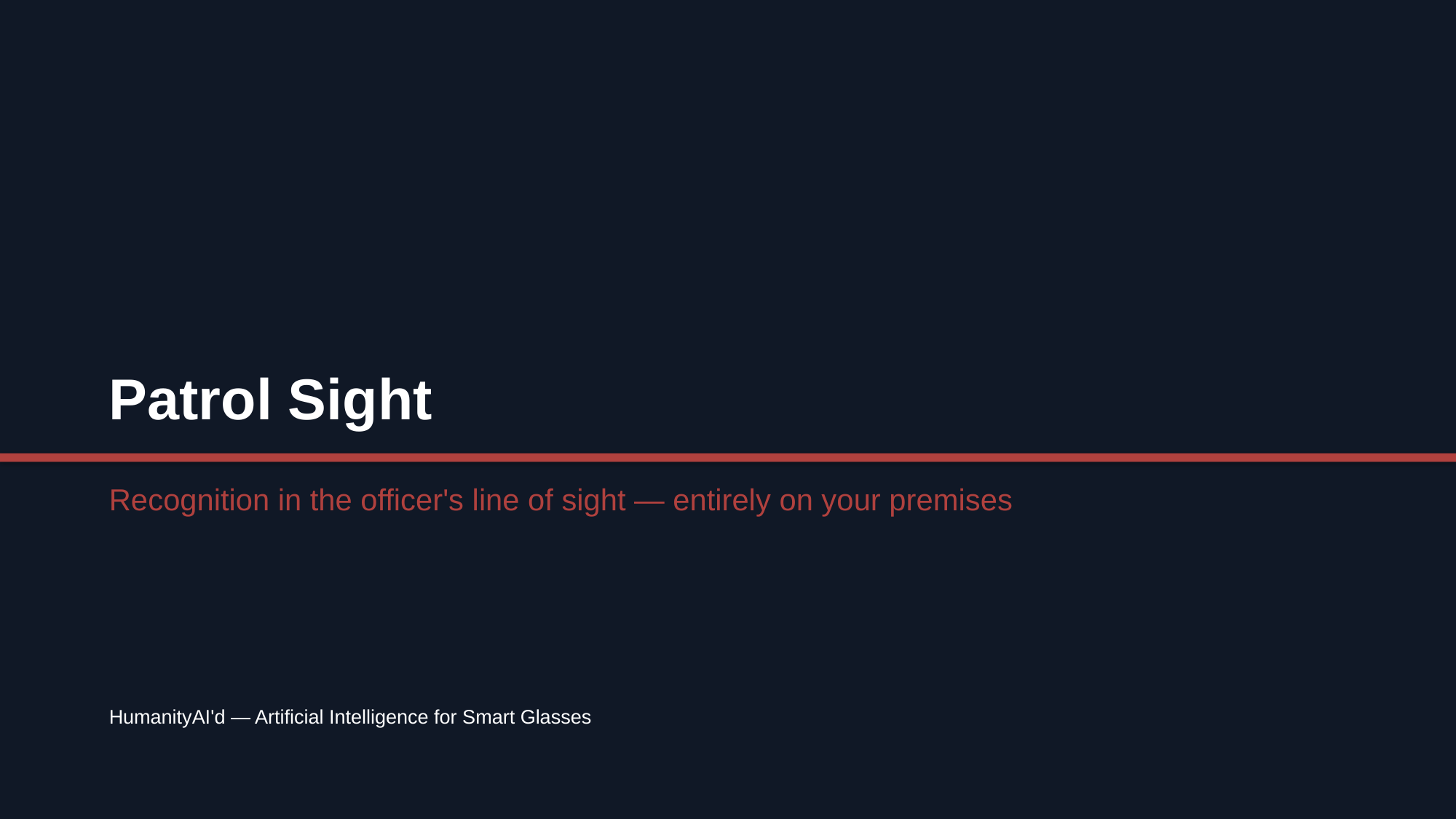

Patrol Sight

Recognition in the officer's line of sight — entirely on your premises
HumanityAI'd — Artificial Intelligence for Smart Glasses